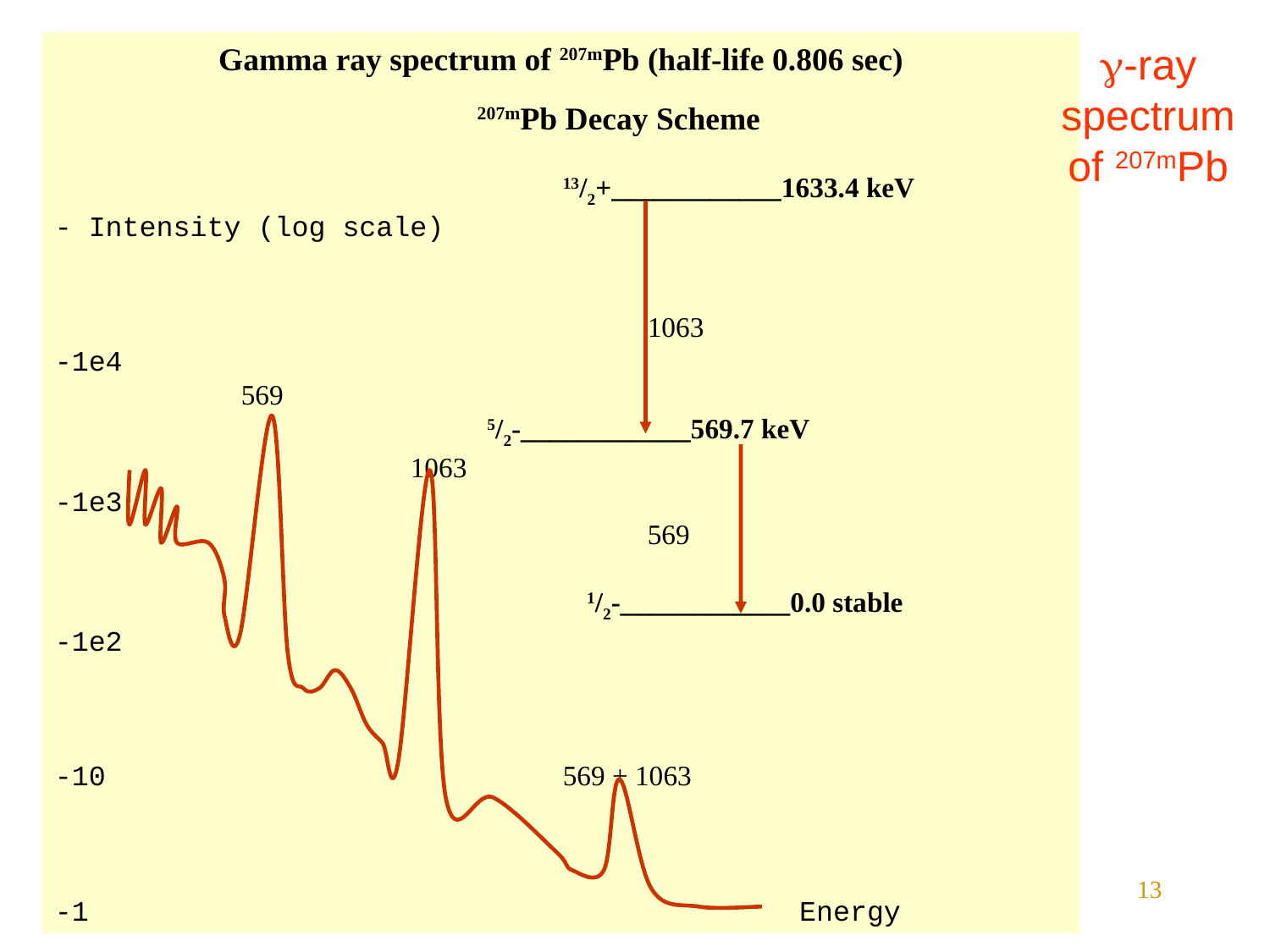

γ-ray
spectrum of 207mPb
Gamma ray spectrum of 207mPb (half-life 0.806 sec)
                                                                                                         207mPb Decay Scheme

                              13/2+____________1633.4 keV
- Intensity (log scale)

                                   1063
-1e4
           569
                                             5/2-____________569.7 keV
                     1063
-1e3
                                   569

                                1/2-____________0.0 stable
-1e2

-10                           569 + 1063

-1                                          Energy

Ionizing Radiation
13